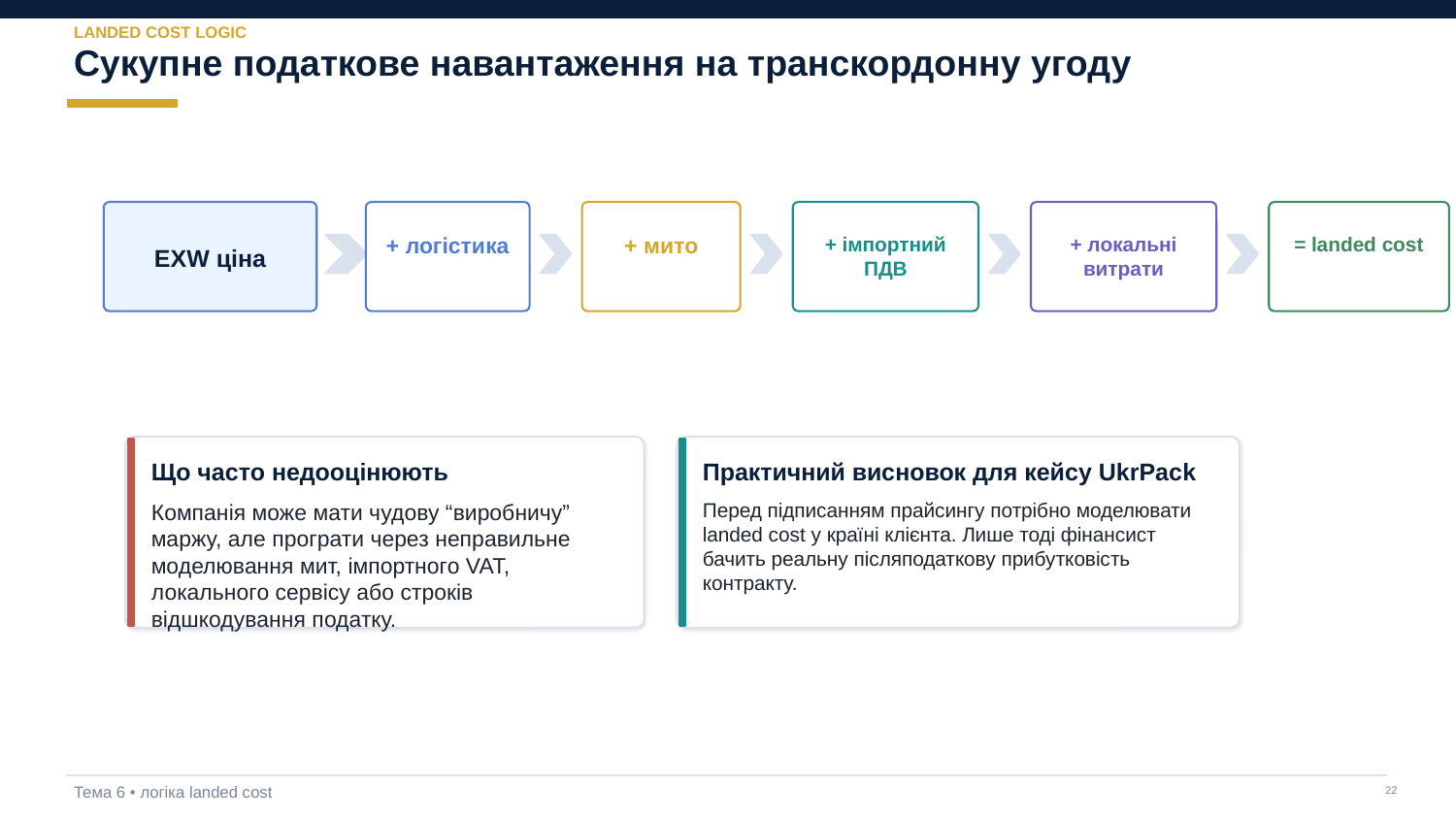

LANDED COST LOGIC
Сукупне податкове навантаження на транскордонну угоду

+ логістика
+ мито
+ імпортний
ПДВ
+ локальні
витрати
= landed cost

EXW ціна

Що часто недооцінюють
Практичний висновок для кейсу UkrPack
Компанія може мати чудову “виробничу” маржу, але програти через неправильне моделювання мит, імпортного VAT, локального сервісу або строків відшкодування податку.
Перед підписанням прайсингу потрібно моделювати landed cost у країні клієнта. Лише тоді фінансист бачить реальну післяподаткову прибутковість контракту.
Тема 6 • логіка landed cost
22